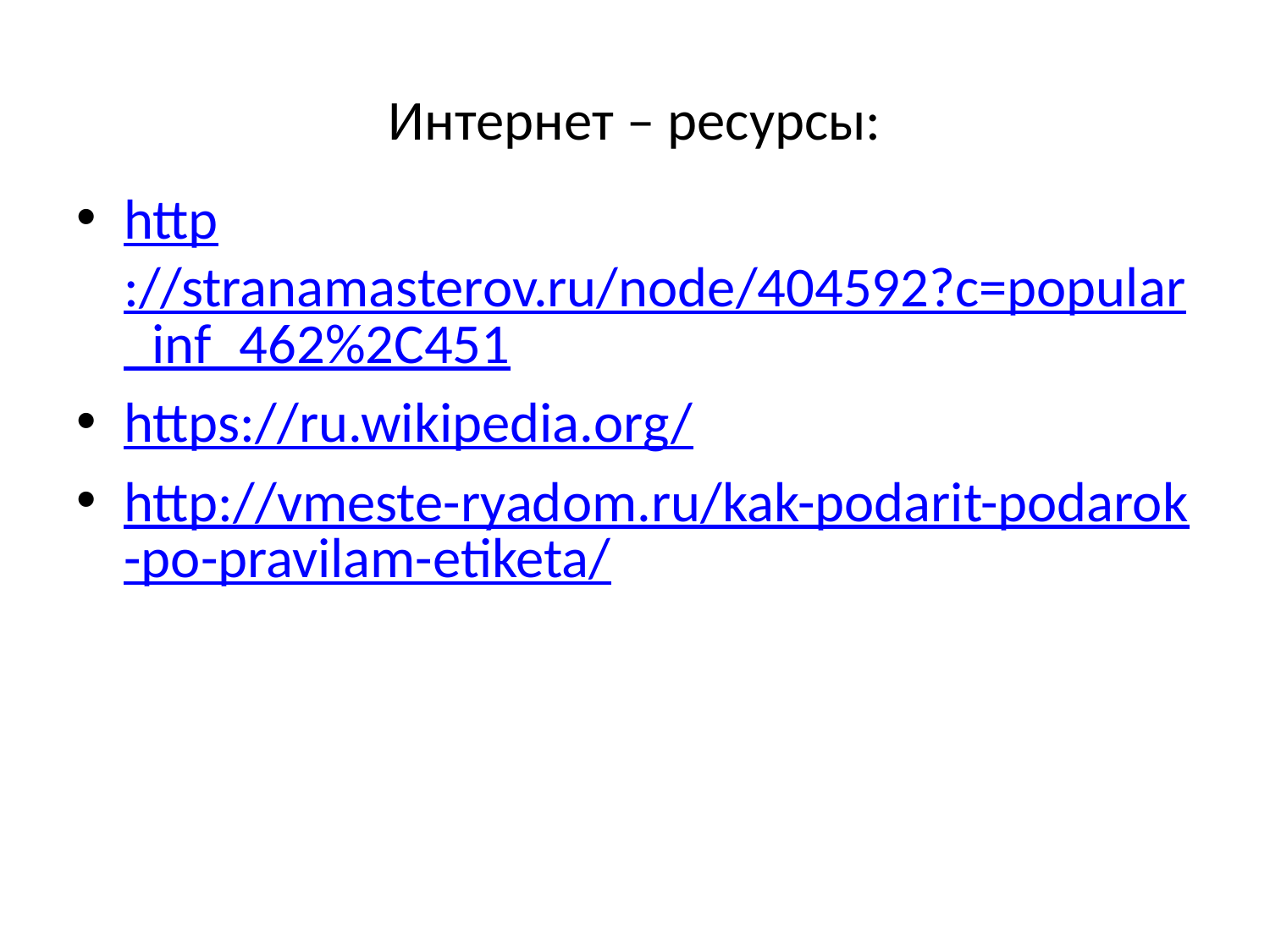

# Интернет – ресурсы:
http://stranamasterov.ru/node/404592?c=popular_inf_462%2C451
https://ru.wikipedia.org/
http://vmeste-ryadom.ru/kak-podarit-podarok-po-pravilam-etiketa/